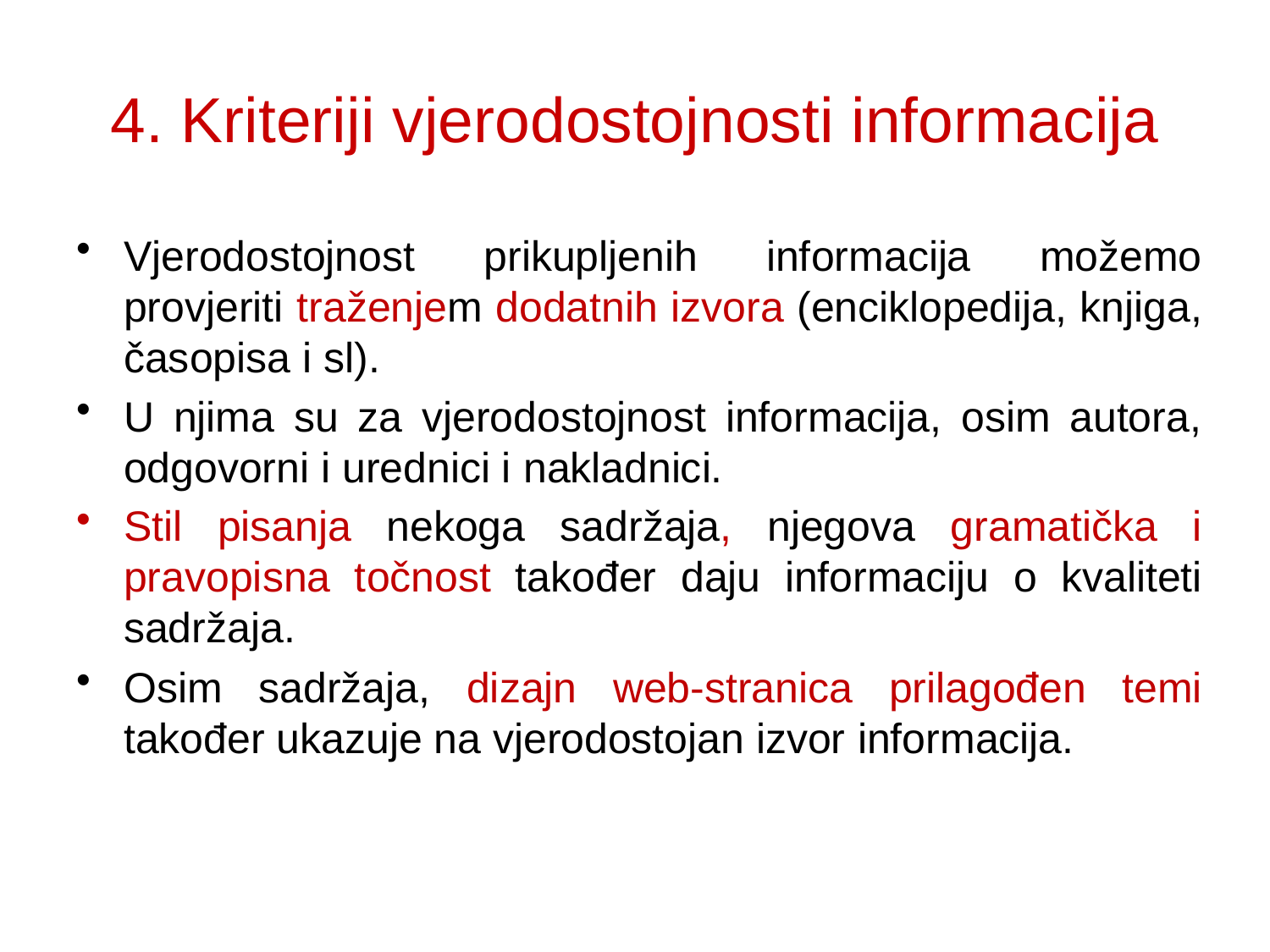

# 4. Kriteriji vjerodostojnosti informacija
Vjerodostojnost prikupljenih informacija možemo provjeriti traženjem dodatnih izvora (enciklopedija, knjiga, časopisa i sl).
U njima su za vjerodostojnost informacija, osim autora, odgovorni i urednici i nakladnici.
Stil pisanja nekoga sadržaja, njegova gramatička i pravopisna točnost također daju informaciju o kvaliteti sadržaja.
Osim sadržaja, dizajn web-stranica prilagođen temi također ukazuje na vjerodostojan izvor informacija.